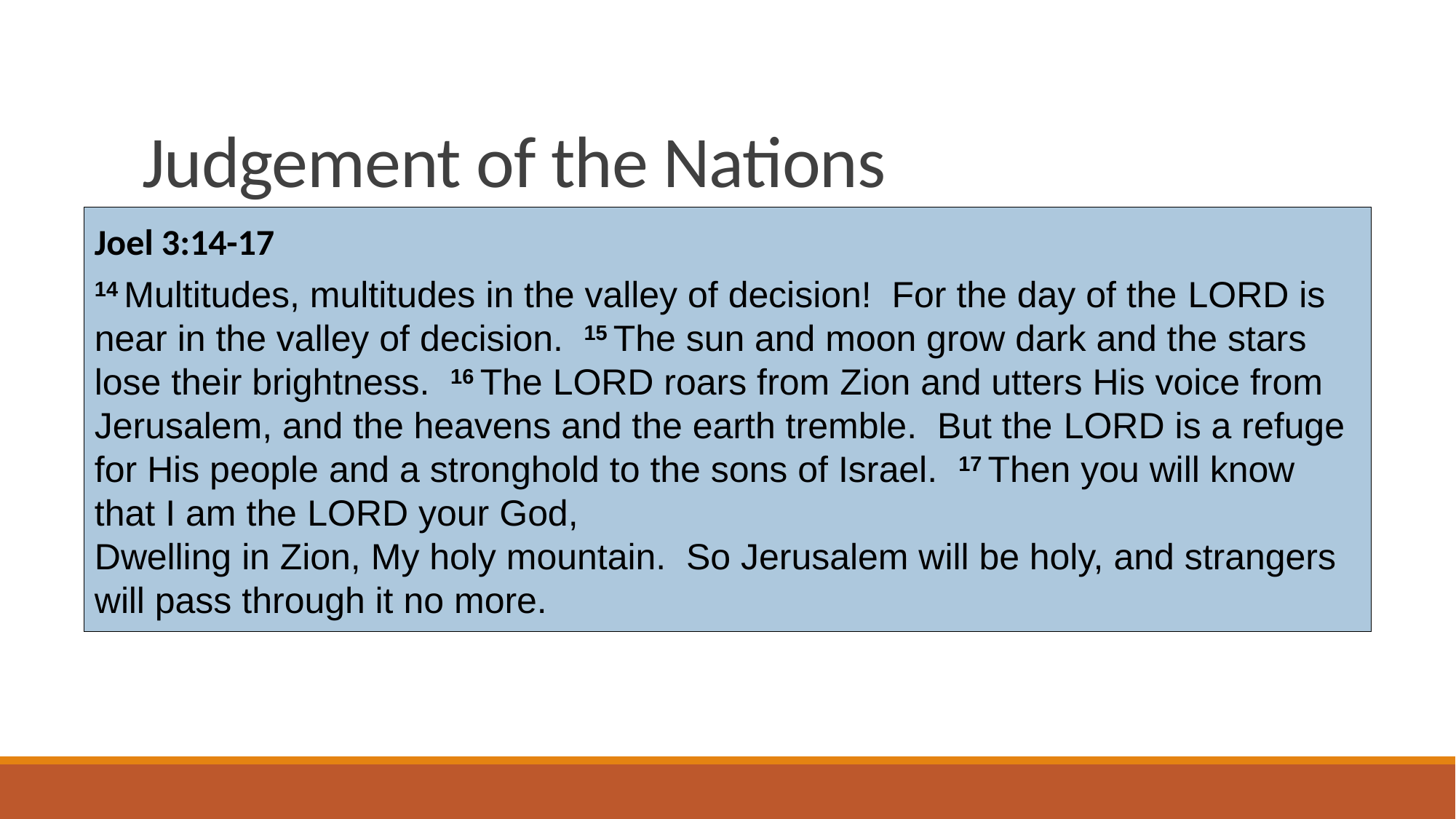

# Judgement of the Nations
Joel 3:14-17
14 Multitudes, multitudes in the valley of decision!  For the day of the Lord is near in the valley of decision.  15 The sun and moon grow dark and the stars lose their brightness.  16 The Lord roars from Zion and utters His voice from Jerusalem, and the heavens and the earth tremble.  But the Lord is a refuge for His people and a stronghold to the sons of Israel.  17 Then you will know that I am the Lord your God,
Dwelling in Zion, My holy mountain.  So Jerusalem will be holy, and strangers will pass through it no more.